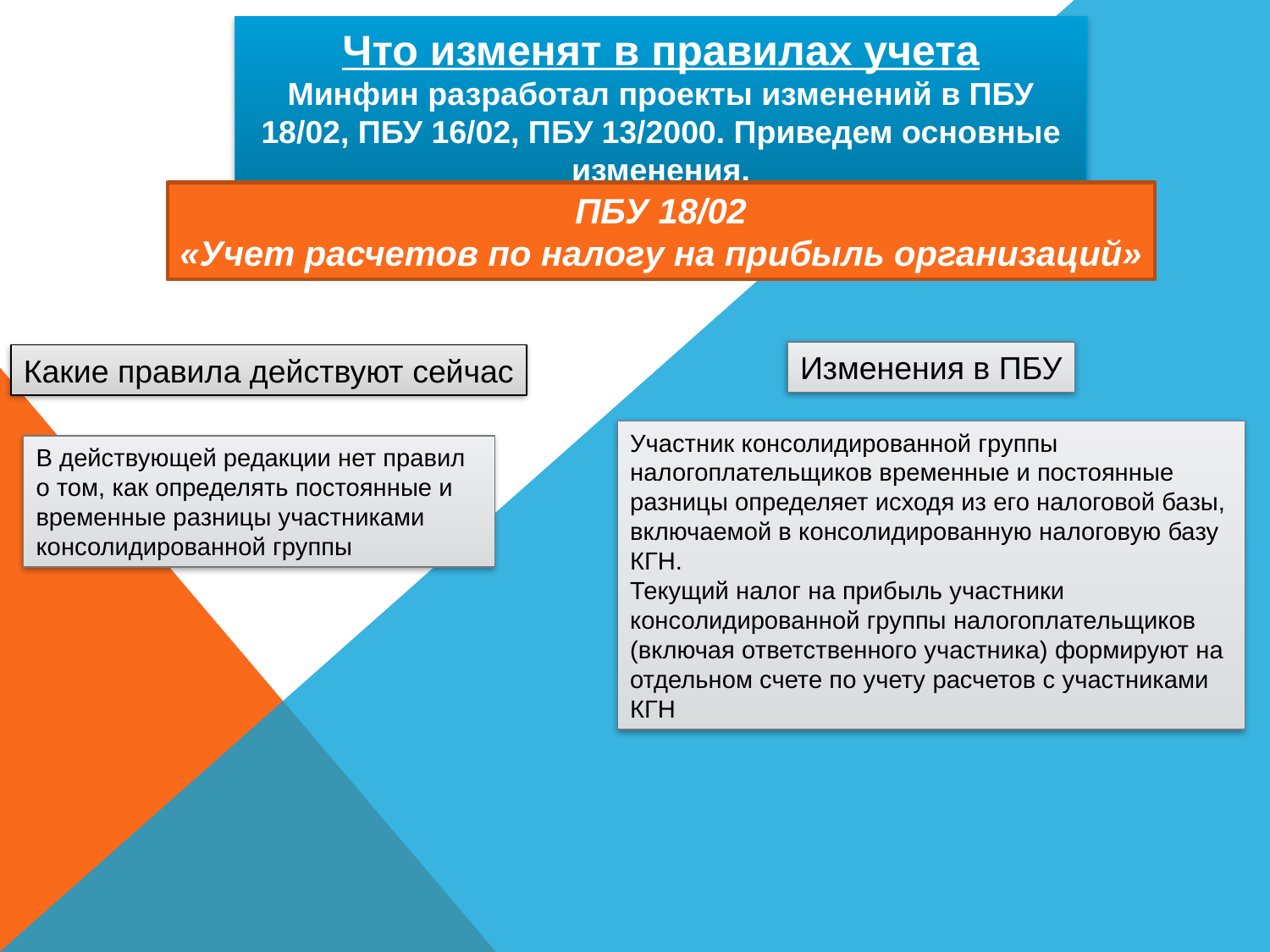

Что изменят в правилах учета
Минфин разработал проекты изменений в ПБУ 18/02, ПБУ 16/02, ПБУ 13/2000. Приведем основные изменения.
ПБУ 18/02
«Учет расчетов по налогу на прибыль организаций»
Изменения в ПБУ
Какие правила действуют сейчас
Участник консолидированной группы налогоплательщиков временные и постоянные разницы определяет исходя из его налоговой базы, включаемой в консолидированную налоговую базу КГН.
Текущий налог на прибыль участники консолидированной группы налогоплательщиков (включая ответственного участника) формируют на отдельном счете по учету расчетов с участниками КГН
В действующей редакции нет правил о том, как определять постоянные и временные разницы участниками консолидированной группы